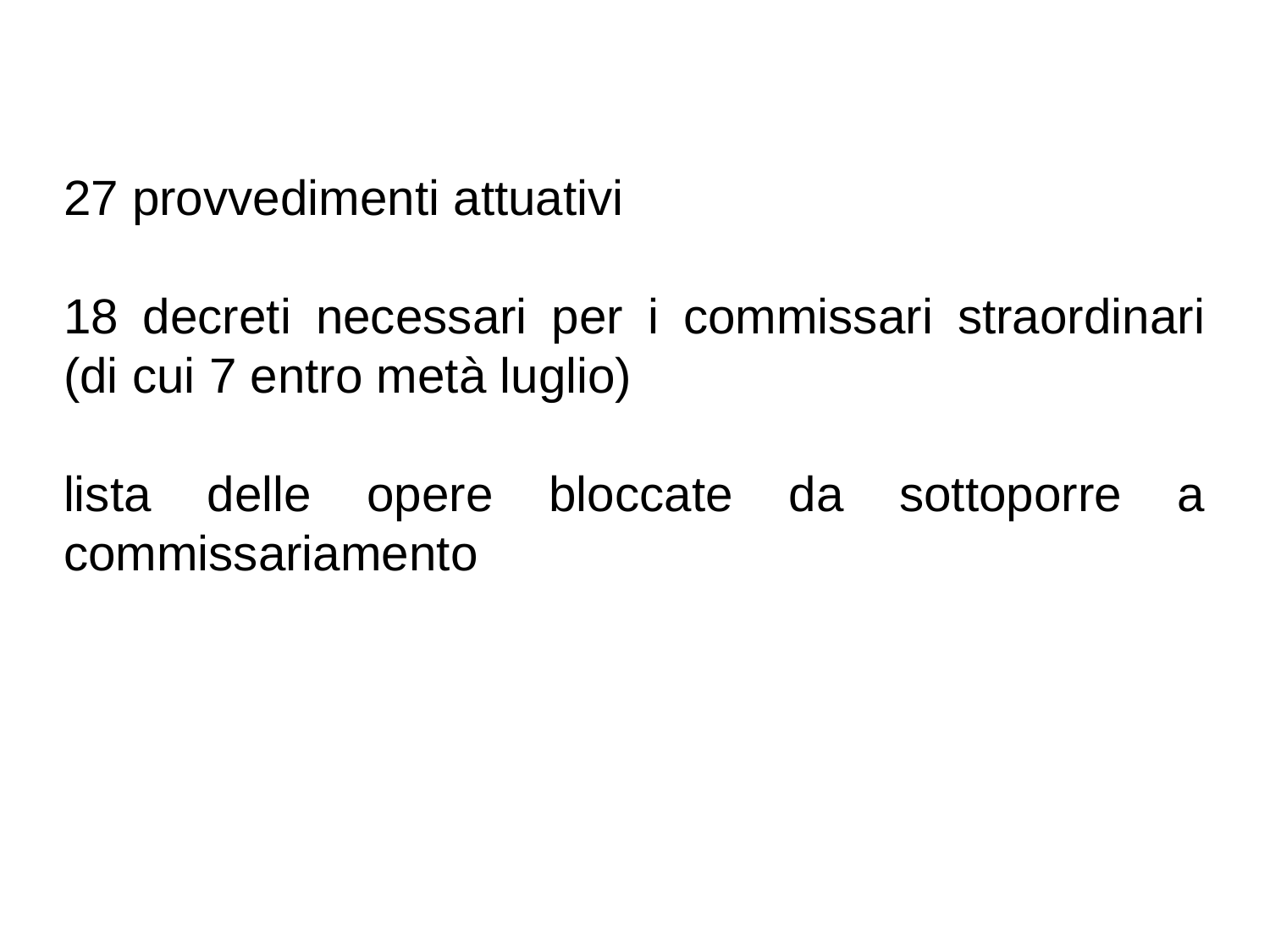

27 provvedimenti attuativi

18 decreti necessari per i commissari straordinari (di cui 7 entro metà luglio)

lista delle opere bloccate da sottoporre a commissariamento